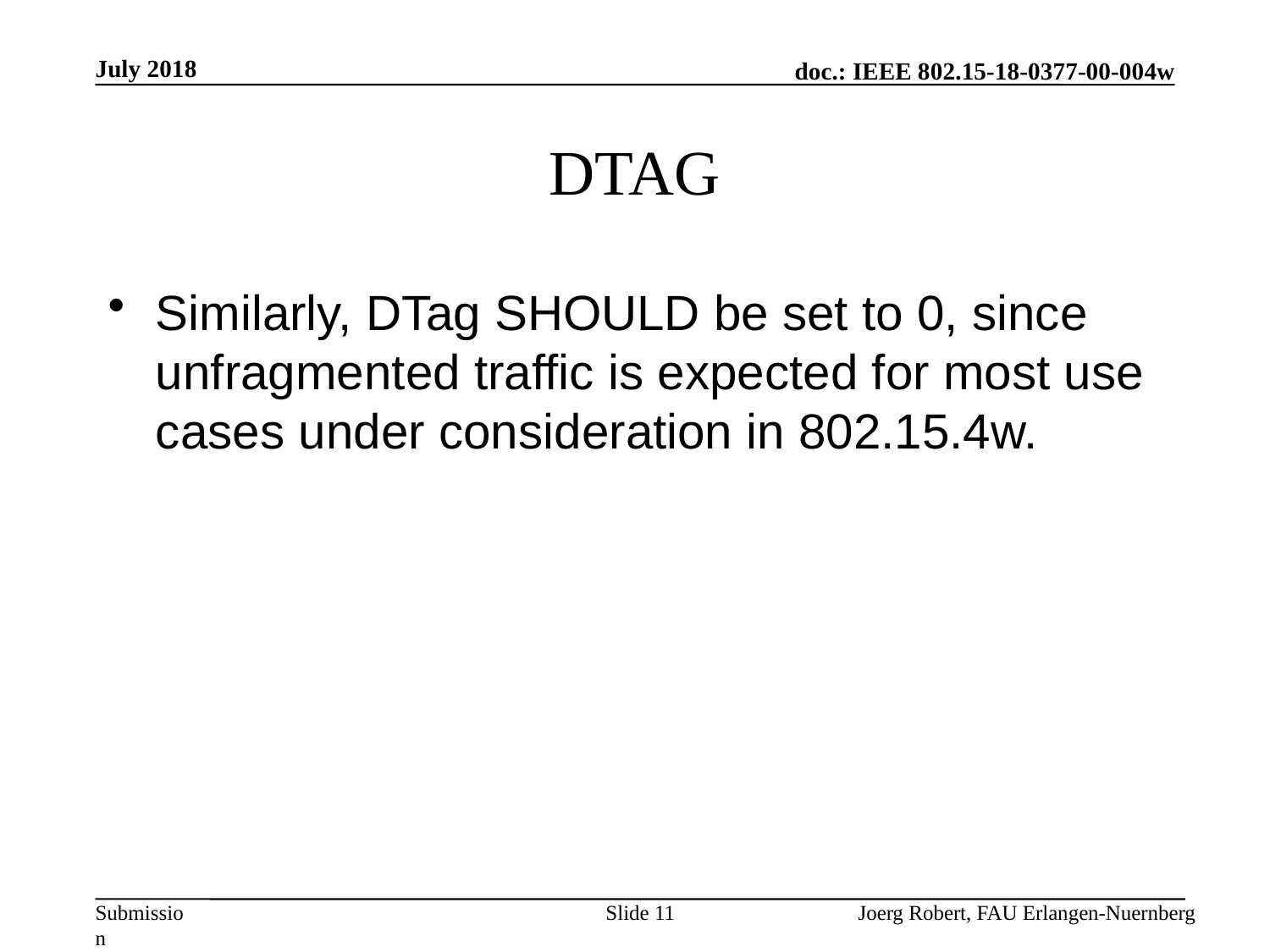

July 2018
# DTAG
Similarly, DTag SHOULD be set to 0, since unfragmented traffic is expected for most use cases under consideration in 802.15.4w.

Slide 11
Joerg Robert, FAU Erlangen-Nuernberg